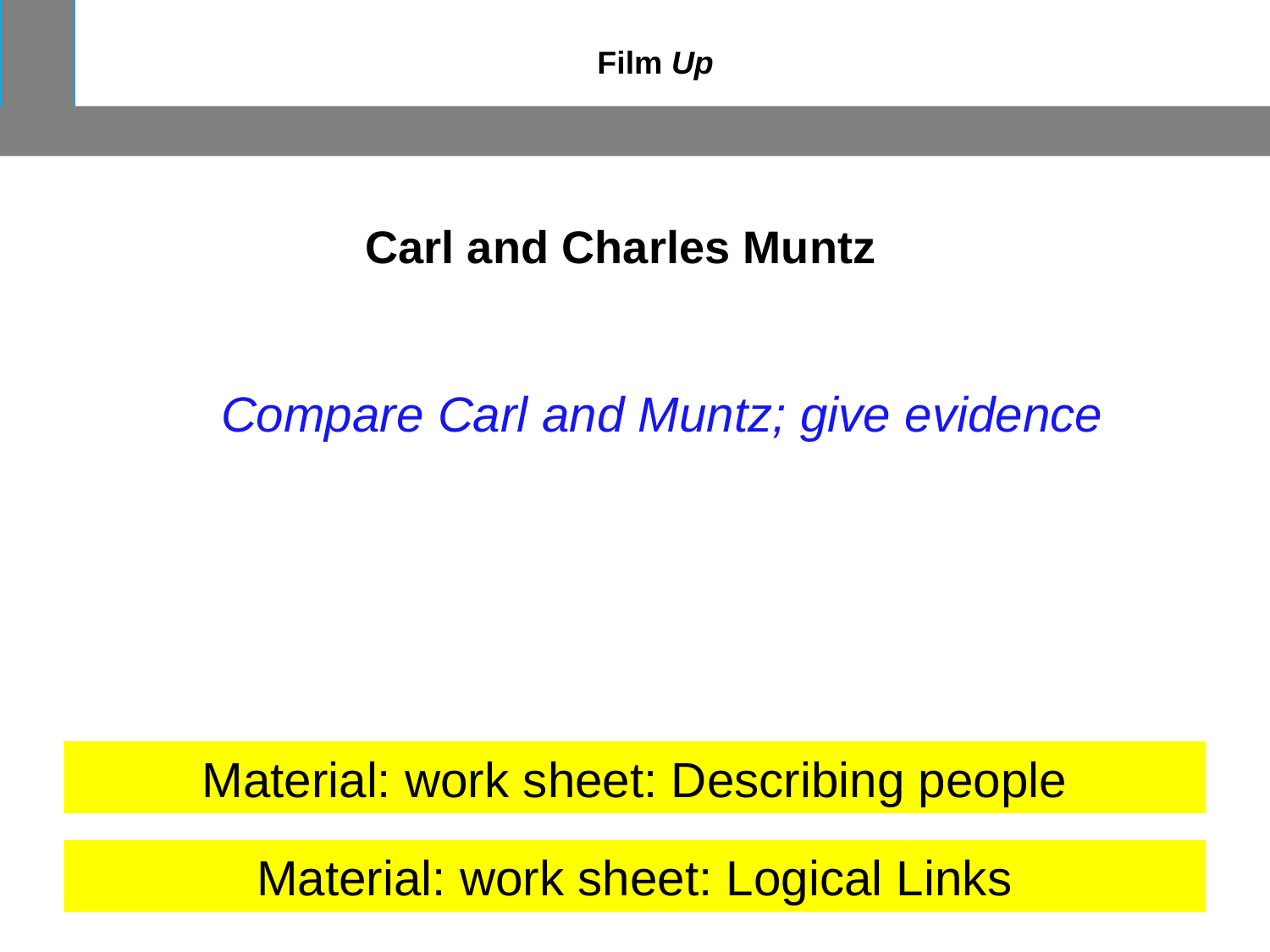

Film Up

Carl and Charles Muntz

      Compare Carl and Muntz; give evidence

Material: work sheet: Describing people
Material: work sheet: Logical Links